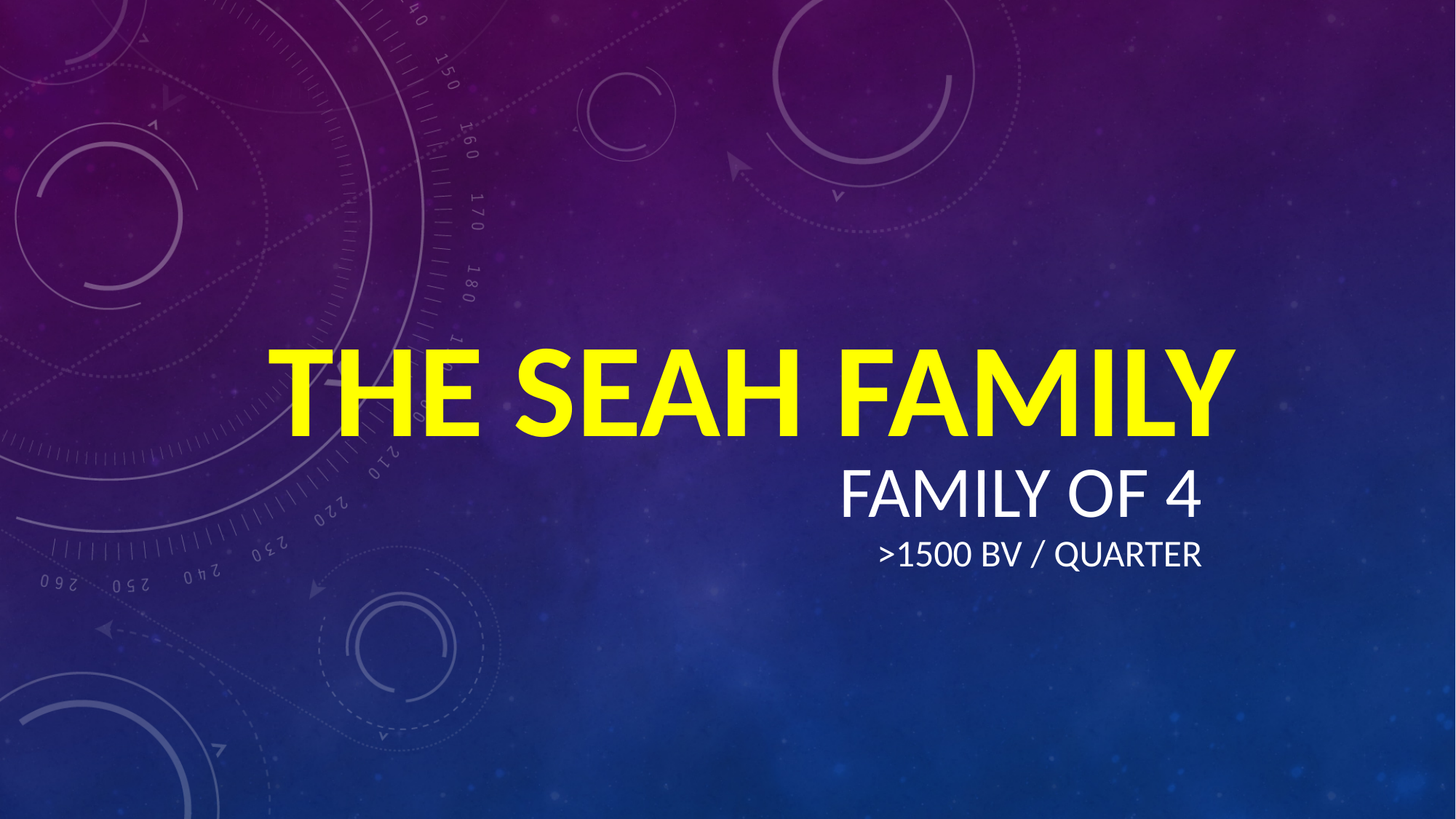

THE SEAH FAMILY
# Family of 4
>1500 BV / QUARTER